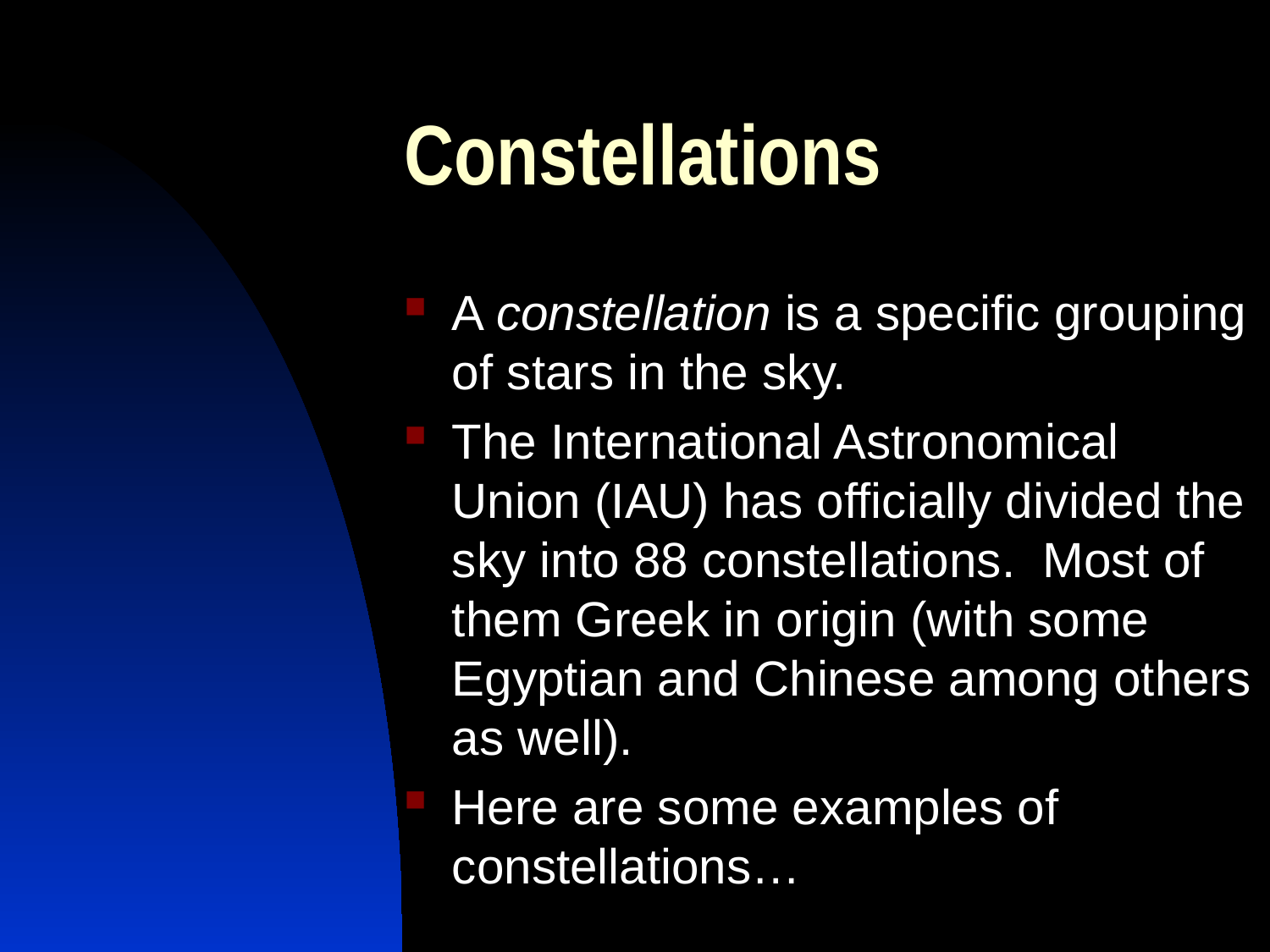

# Constellations
A constellation is a specific grouping of stars in the sky.
The International Astronomical Union (IAU) has officially divided the sky into 88 constellations.  Most of them Greek in origin (with some Egyptian and Chinese among others as well).
Here are some examples of constellations…